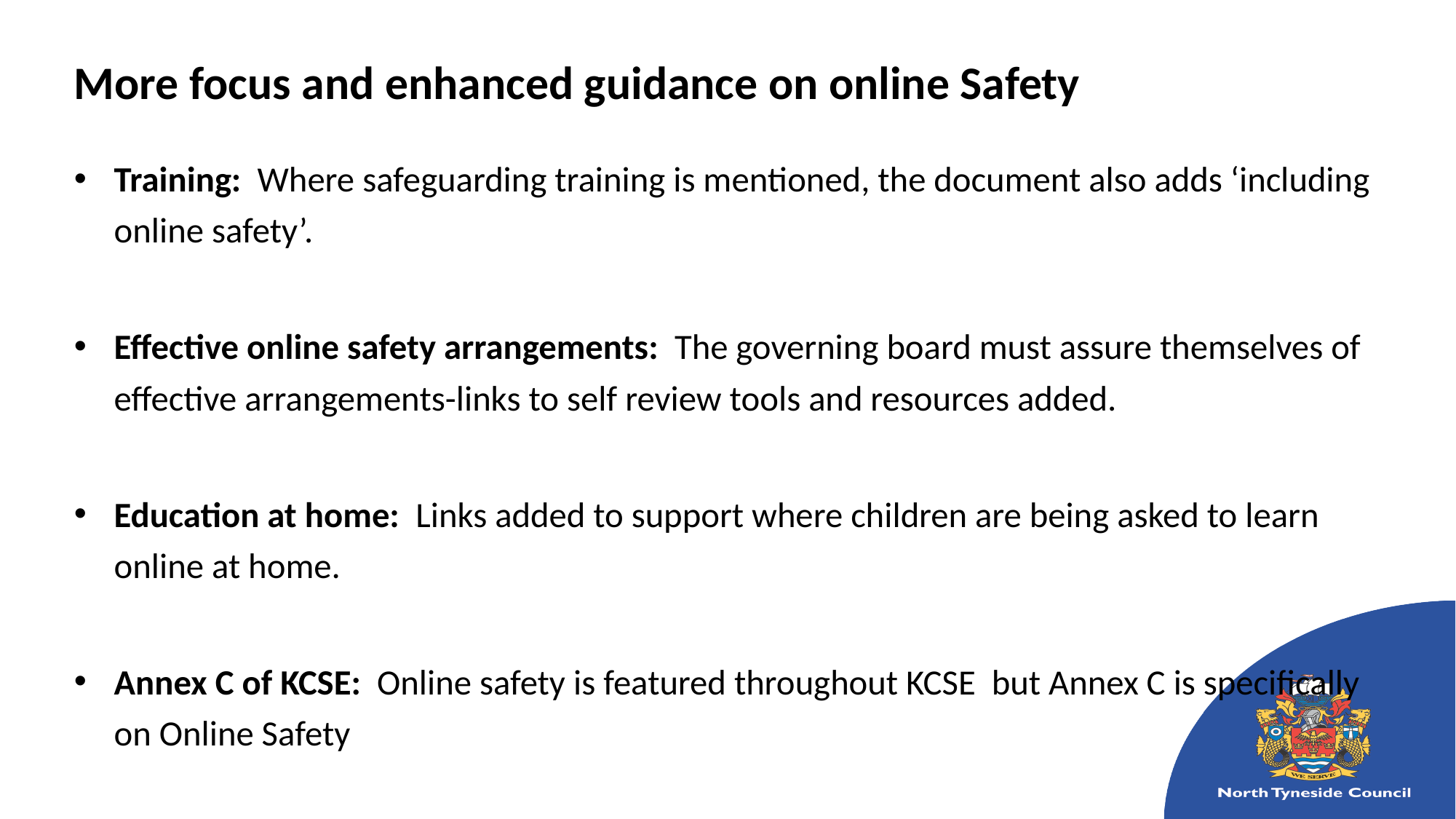

More focus and enhanced guidance on online Safety

Training:  Where safeguarding training is mentioned, the document also adds ‘including online safety’.

Effective online safety arrangements:  The governing board must assure themselves of effective arrangements-links to self review tools and resources added.

Education at home:  Links added to support where children are being asked to learn online at home.

Annex C of KCSE:  Online safety is featured throughout KCSE  but Annex C is specifically on Online Safety